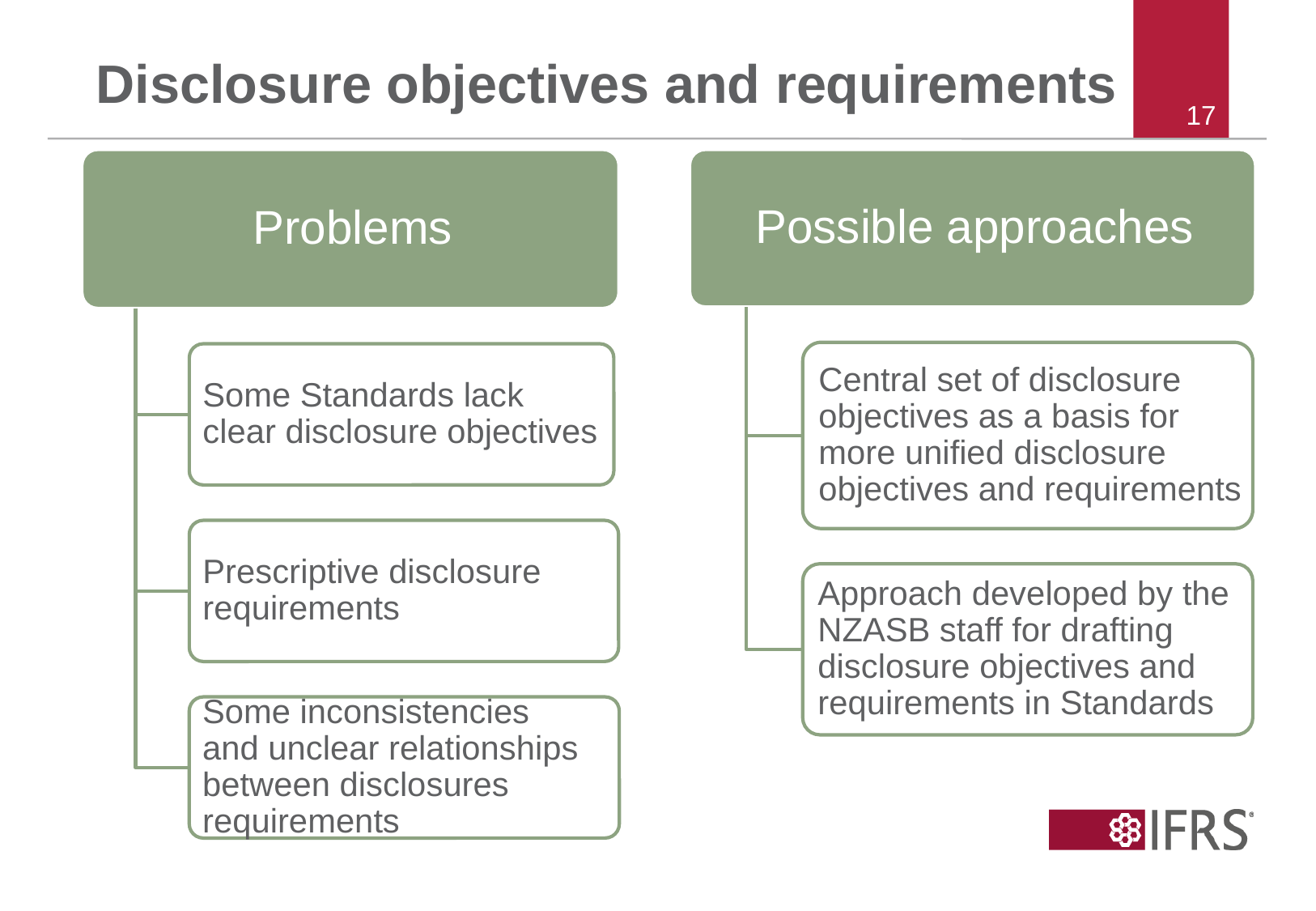

# Disclosure objectives and requirements
17
Problems
Some Standards lack clear disclosure objectives
Prescriptive disclosure requirements
Some inconsistencies    and unclear relationships between disclosures requirements
Possible approaches
Central set of disclosure objectives as a basis for more unified disclosure objectives and requirements
Approach developed by the NZASB staff for drafting disclosure objectives and requirements in Standards